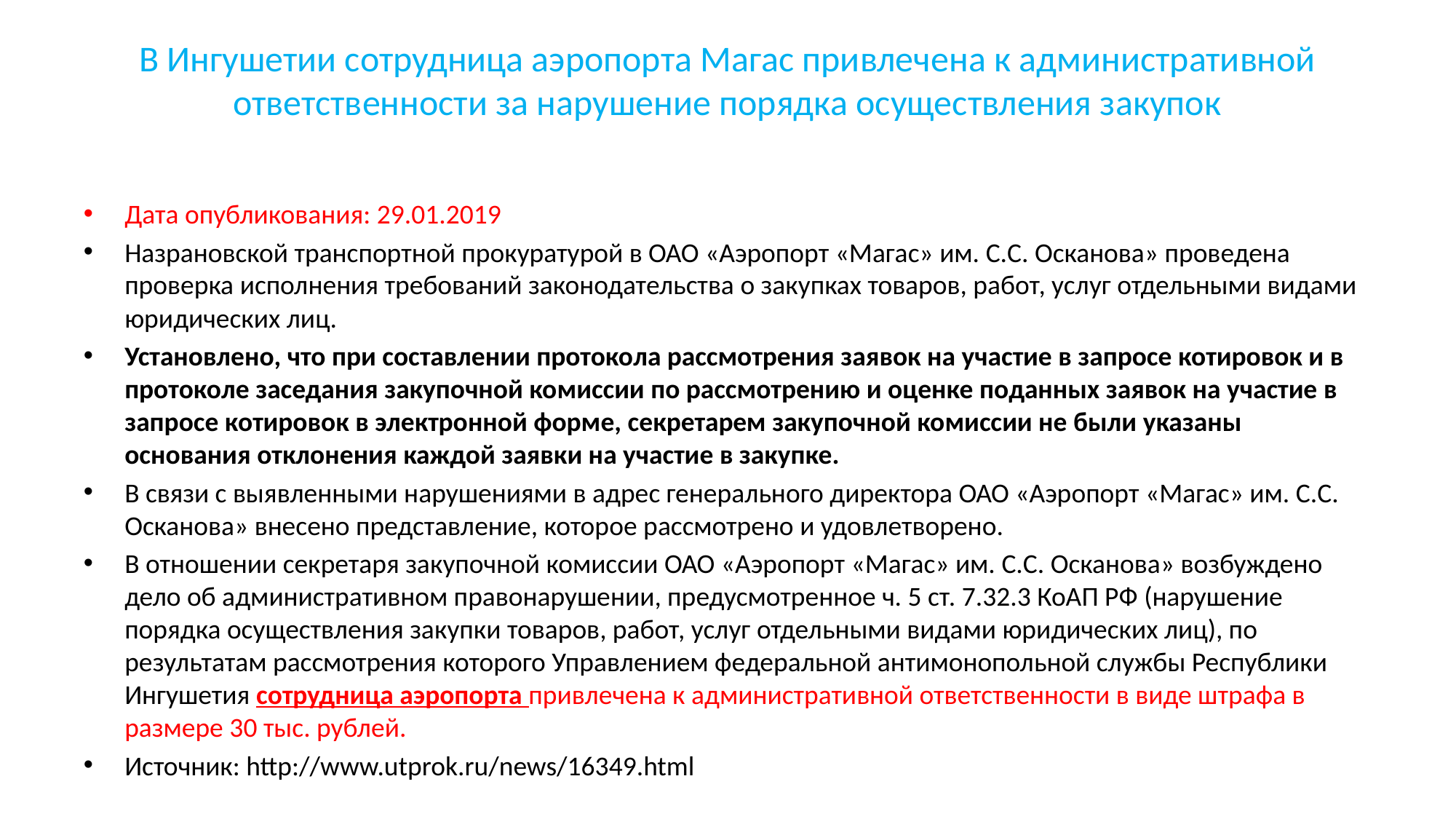

# В Ингушетии сотрудница аэропорта Магас привлечена к административной ответственности за нарушение порядка осуществления закупок
Дата опубликования: 29.01.2019
Назрановской транспортной прокуратурой в ОАО «Аэропорт «Магас» им. С.С. Осканова» проведена проверка исполнения требований законодательства о закупках товаров, работ, услуг отдельными видами юридических лиц.
Установлено, что при составлении протокола рассмотрения заявок на участие в запросе котировок и в протоколе заседания закупочной комиссии по рассмотрению и оценке поданных заявок на участие в запросе котировок в электронной форме, секретарем закупочной комиссии не были указаны основания отклонения каждой заявки на участие в закупке.
В связи с выявленными нарушениями в адрес генерального директора ОАО «Аэропорт «Магас» им. С.С. Осканова» внесено представление, которое рассмотрено и удовлетворено.
В отношении секретаря закупочной комиссии ОАО «Аэропорт «Магас» им. С.С. Осканова» возбуждено дело об административном правонарушении, предусмотренное ч. 5 ст. 7.32.3 КоАП РФ (нарушение порядка осуществления закупки товаров, работ, услуг отдельными видами юридических лиц), по результатам рассмотрения которого Управлением федеральной антимонопольной службы Республики Ингушетия сотрудница аэропорта привлечена к административной ответственности в виде штрафа в размере 30 тыс. рублей.
Источник: http://www.utprok.ru/news/16349.html